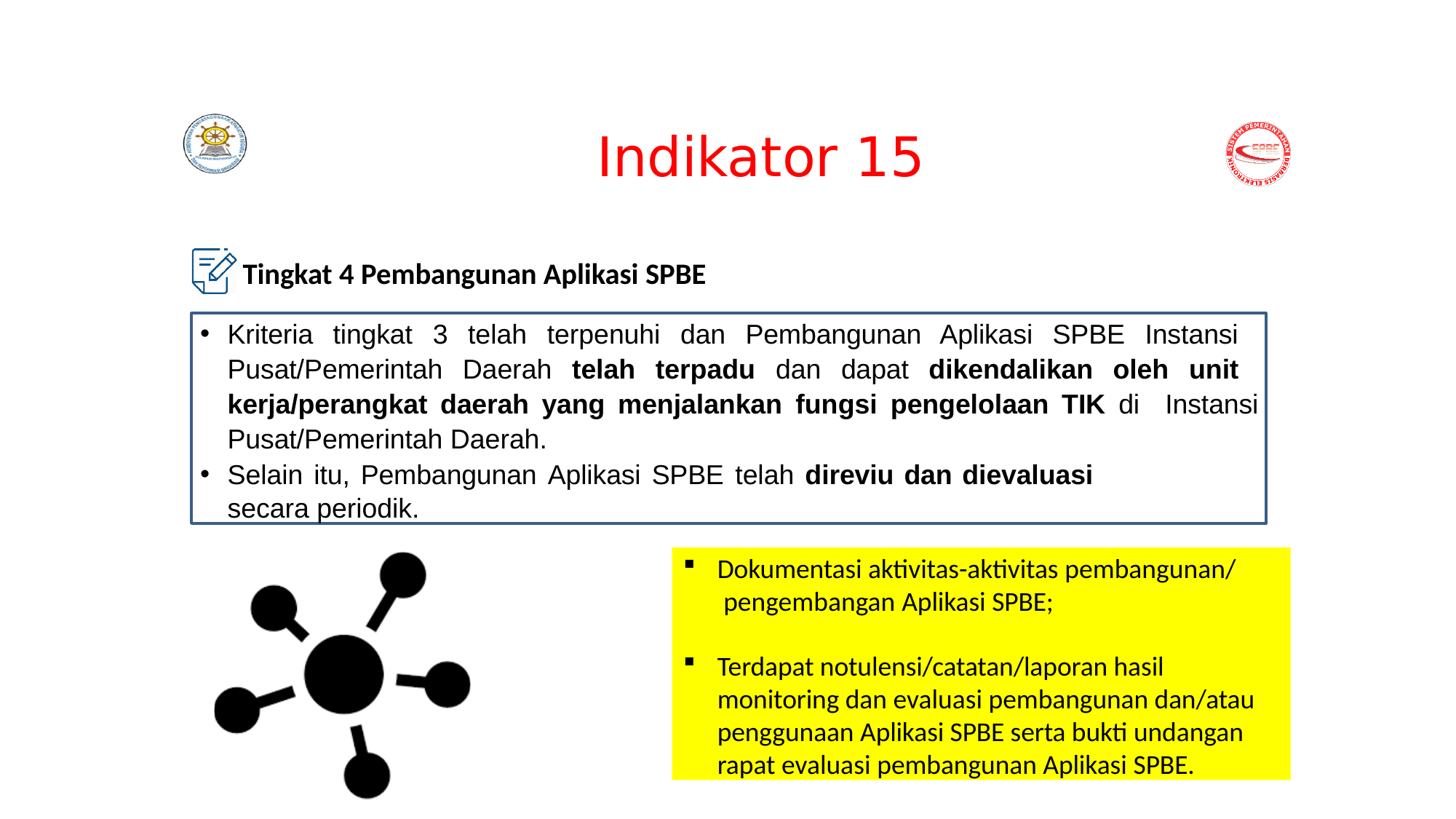

# Indikator 15

Tingkat 4 Pembangunan Aplikasi SPBE
Kriteria tingkat 3 telah terpenuhi dan Pembangunan Aplikasi SPBE Instansi  Pusat/Pemerintah Daerah telah terpadu dan dapat dikendalikan oleh unit  kerja/perangkat daerah yang menjalankan fungsi pengelolaan TIK di  Instansi Pusat/Pemerintah Daerah.
Selain itu, Pembangunan Aplikasi SPBE telah direviu dan dievaluasi
secara periodik.
Dokumentasi aktivitas-aktivitas pembangunan/  pengembangan Aplikasi SPBE;

Terdapat notulensi/catatan/laporan hasil  monitoring dan evaluasi pembangunan dan/atau  penggunaan Aplikasi SPBE serta bukti undangan  rapat evaluasi pembangunan Aplikasi SPBE.